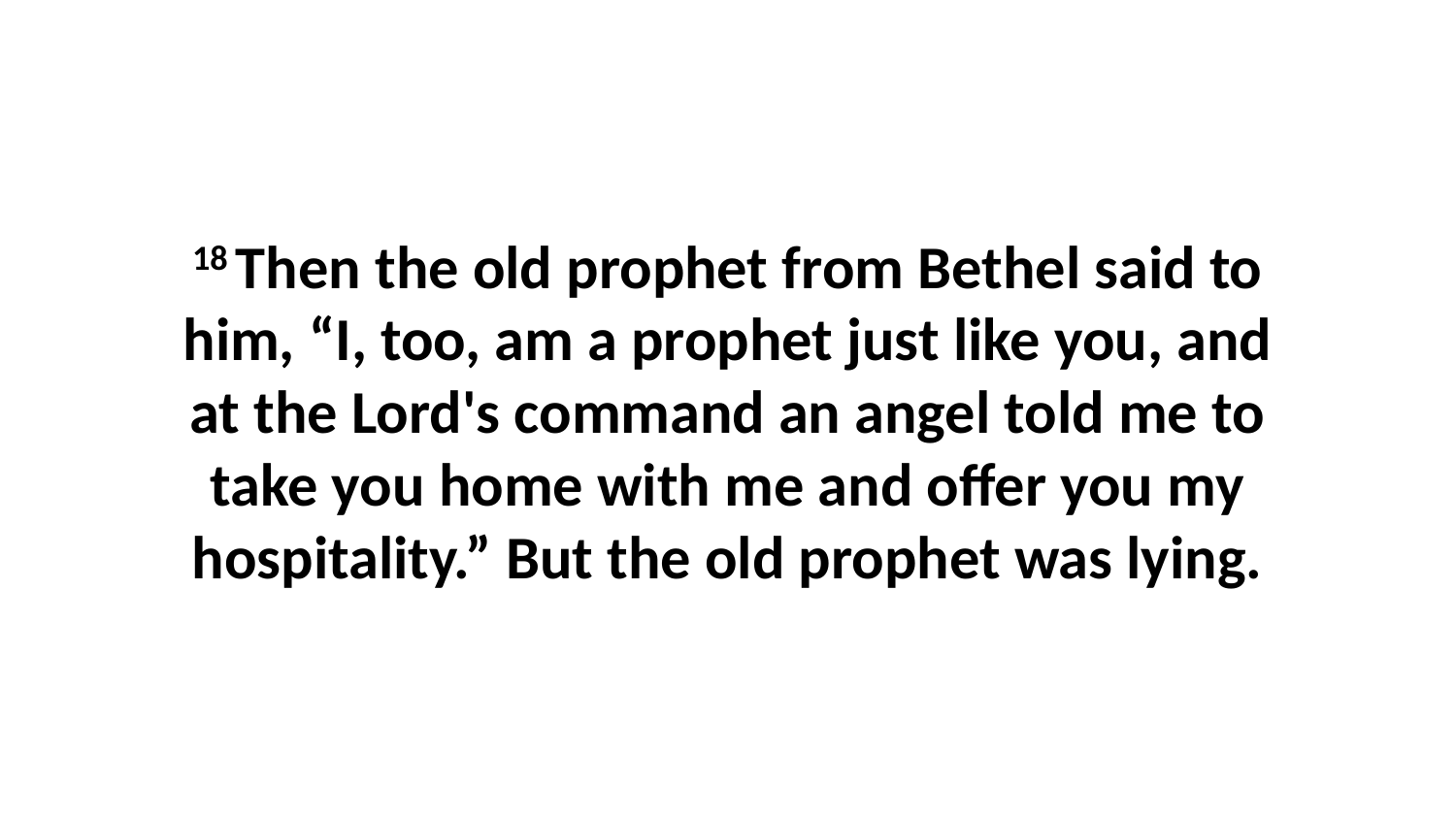

18 Then the old prophet from Bethel said to him, “I, too, am a prophet just like you, and at the Lord's command an angel told me to take you home with me and offer you my hospitality.” But the old prophet was lying.